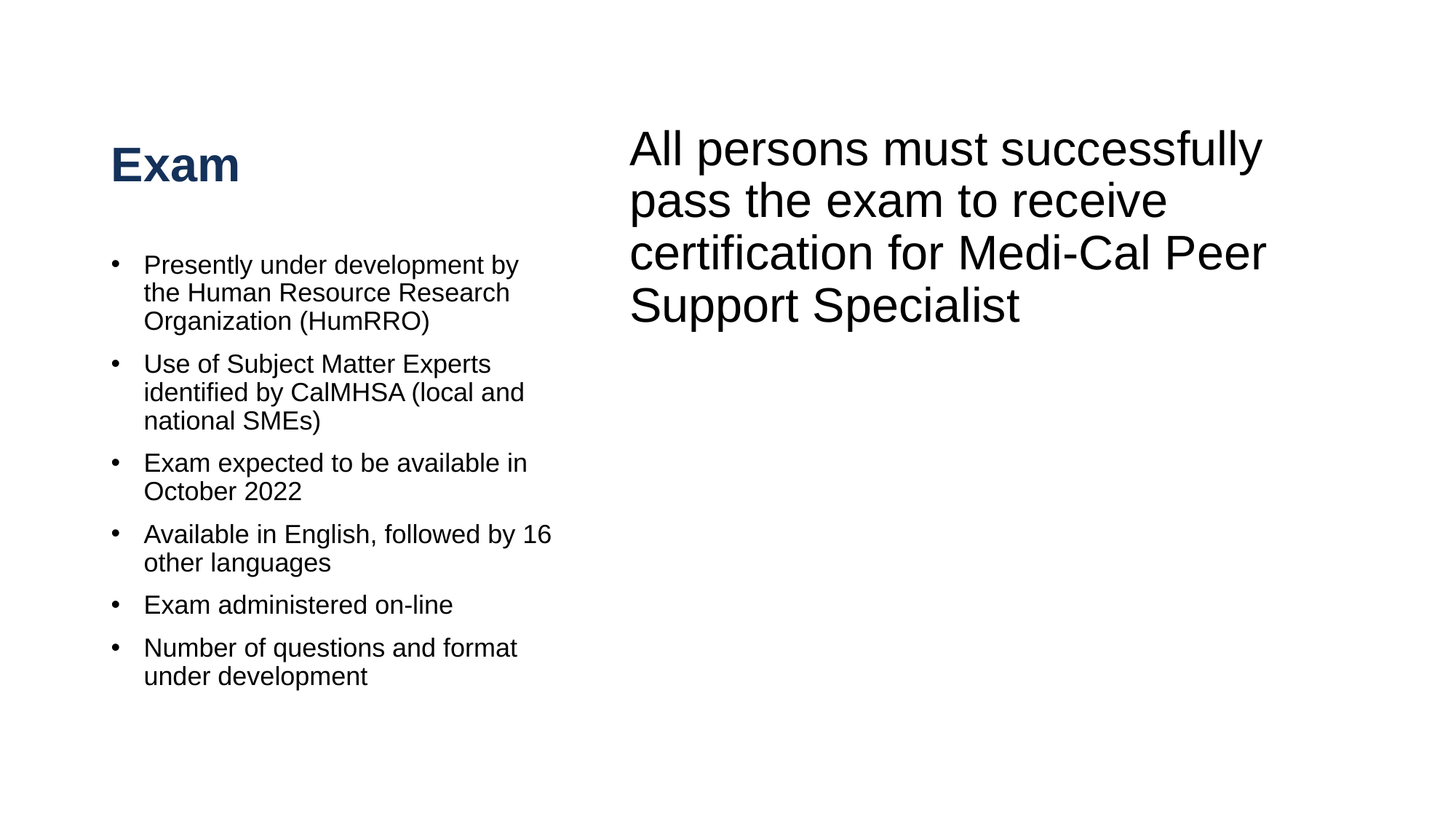

# Exam
All persons must successfully pass the exam to receive certification for Medi-Cal Peer Support Specialist
Presently under development by the Human Resource Research Organization (HumRRO)
Use of Subject Matter Experts identified by CalMHSA (local and national SMEs)
Exam expected to be available in October 2022
Available in English, followed by 16 other languages
Exam administered on-line
Number of questions and format under development